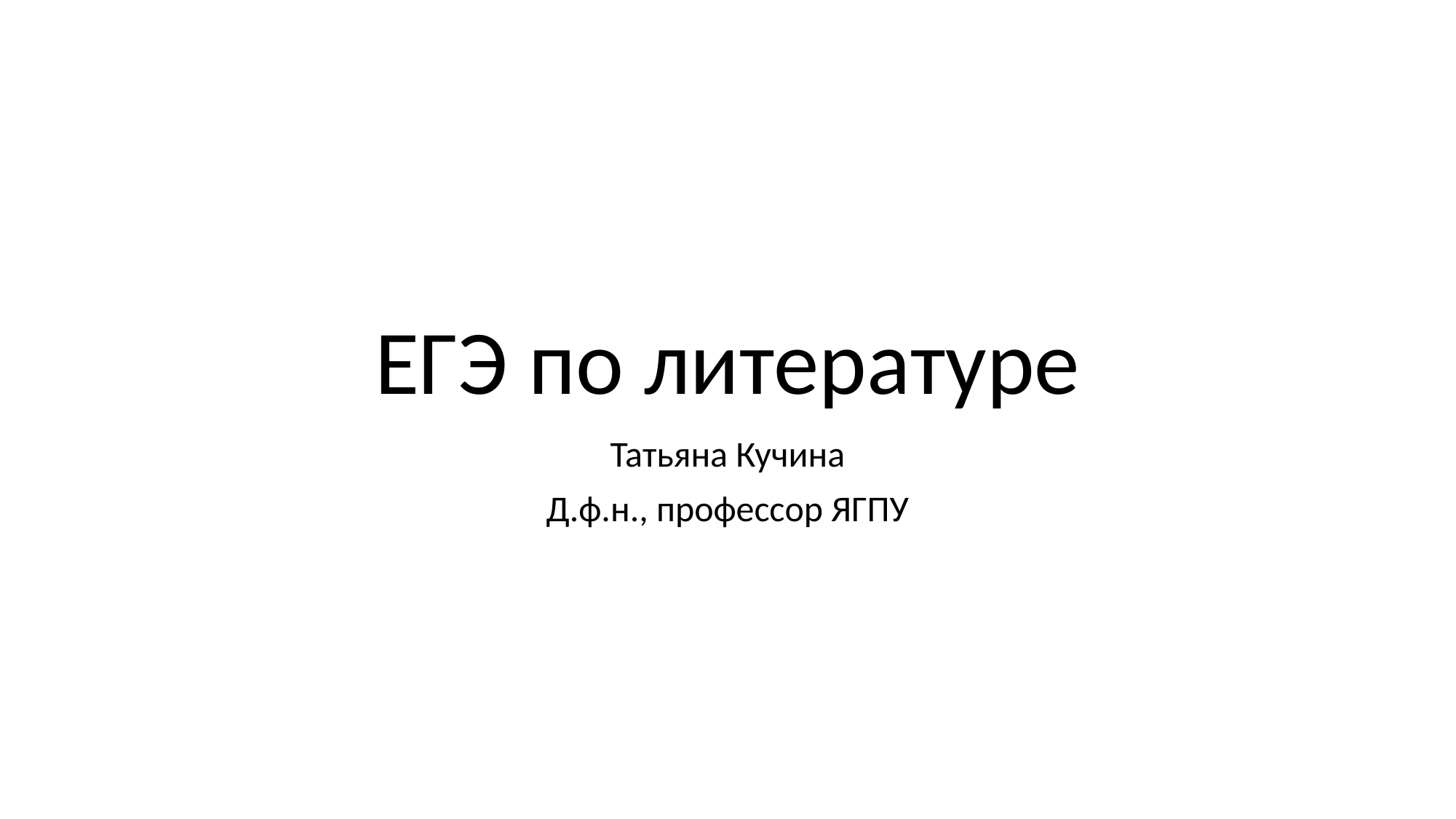

# ЕГЭ по литературе
Татьяна Кучина
Д.ф.н., профессор ЯГПУ